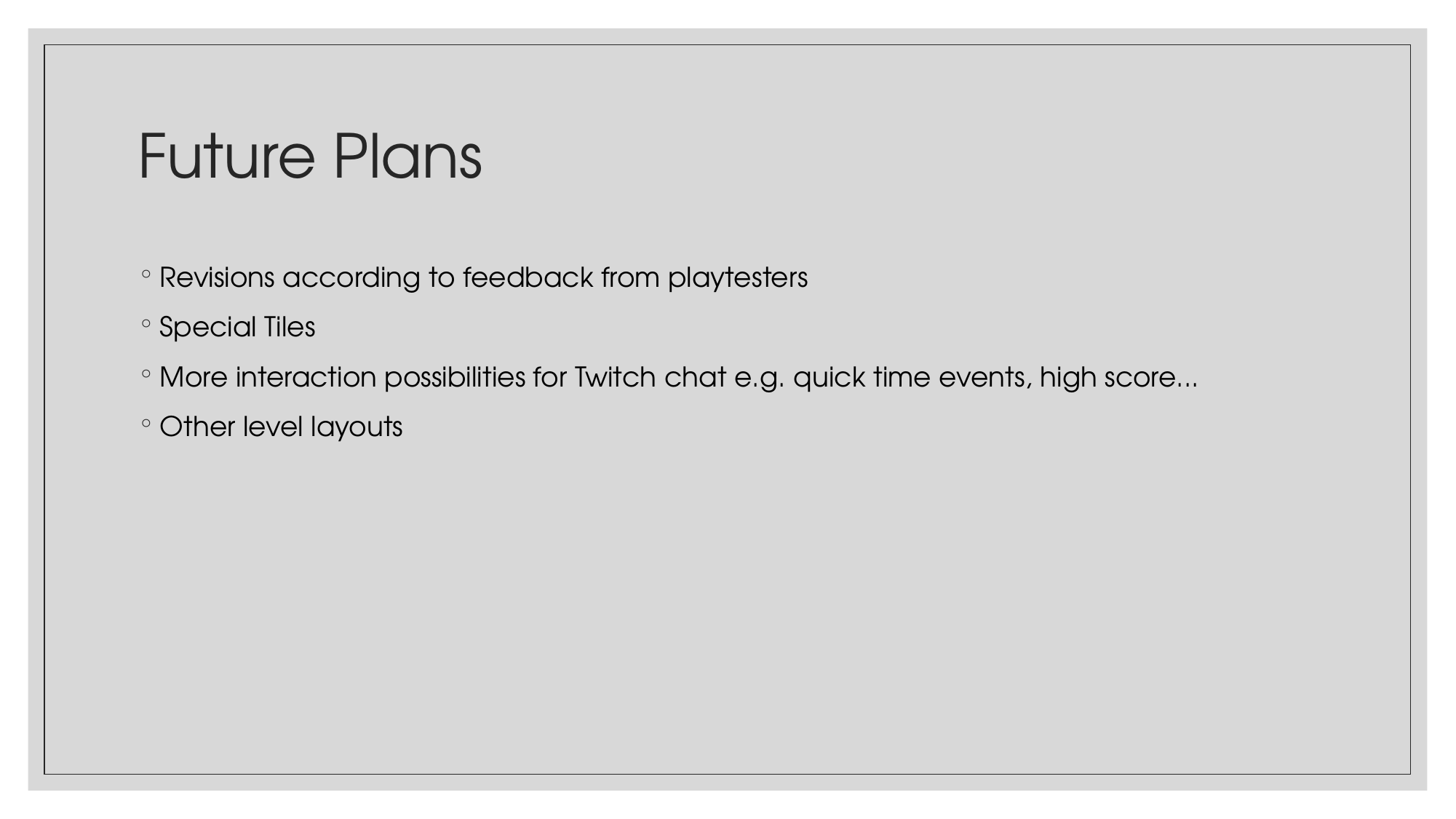

# Future Plans
Revisions according to feedback from playtesters
Special Tiles
More interaction possibilities for Twitch chat e.g. quick time events, high score...
Other level layouts